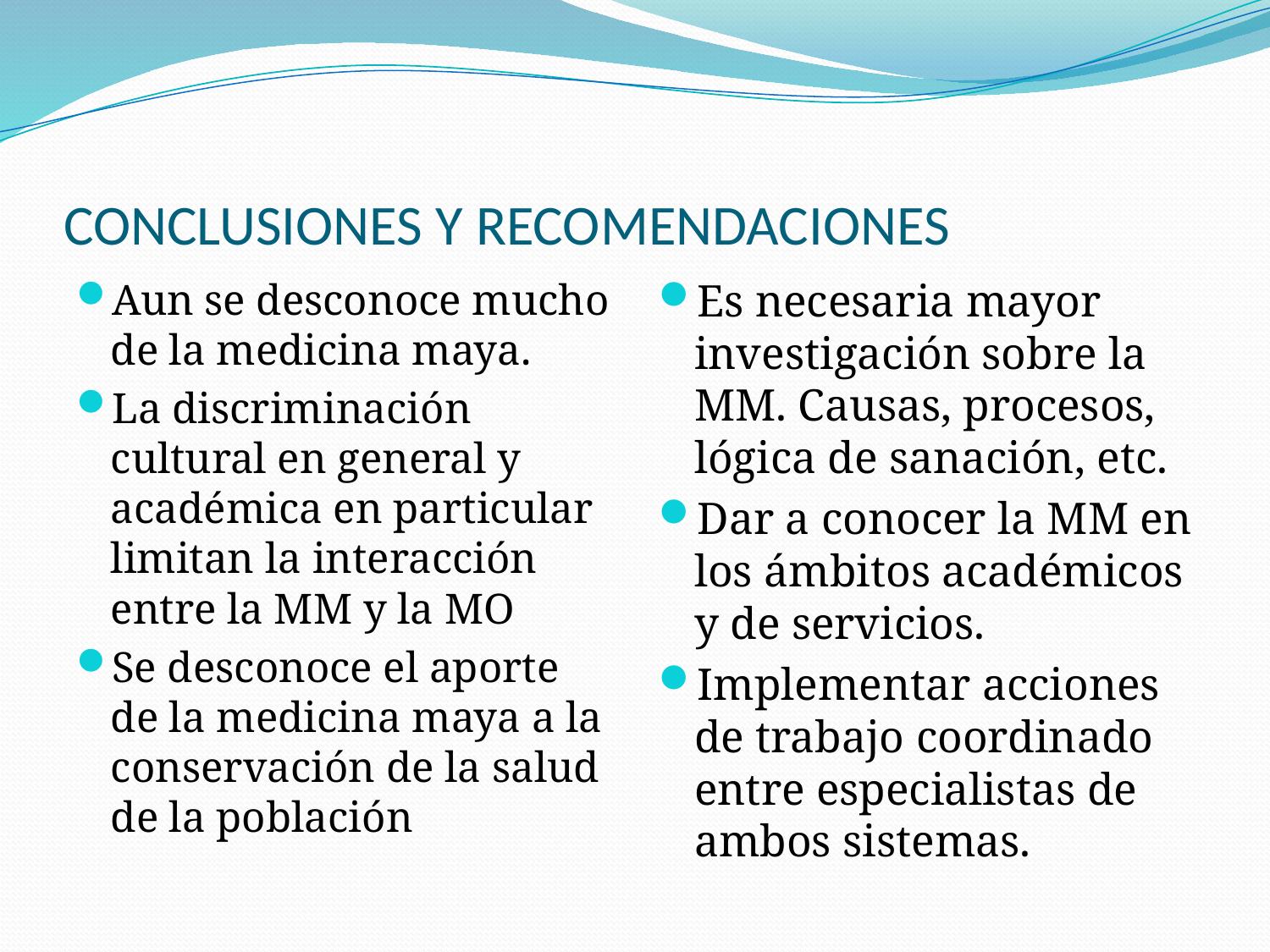

# CONCLUSIONES Y RECOMENDACIONES
Aun se desconoce mucho de la medicina maya.
La discriminación cultural en general y académica en particular limitan la interacción entre la MM y la MO
Se desconoce el aporte de la medicina maya a la conservación de la salud de la población
Es necesaria mayor investigación sobre la MM. Causas, procesos, lógica de sanación, etc.
Dar a conocer la MM en los ámbitos académicos y de servicios.
Implementar acciones de trabajo coordinado entre especialistas de ambos sistemas.